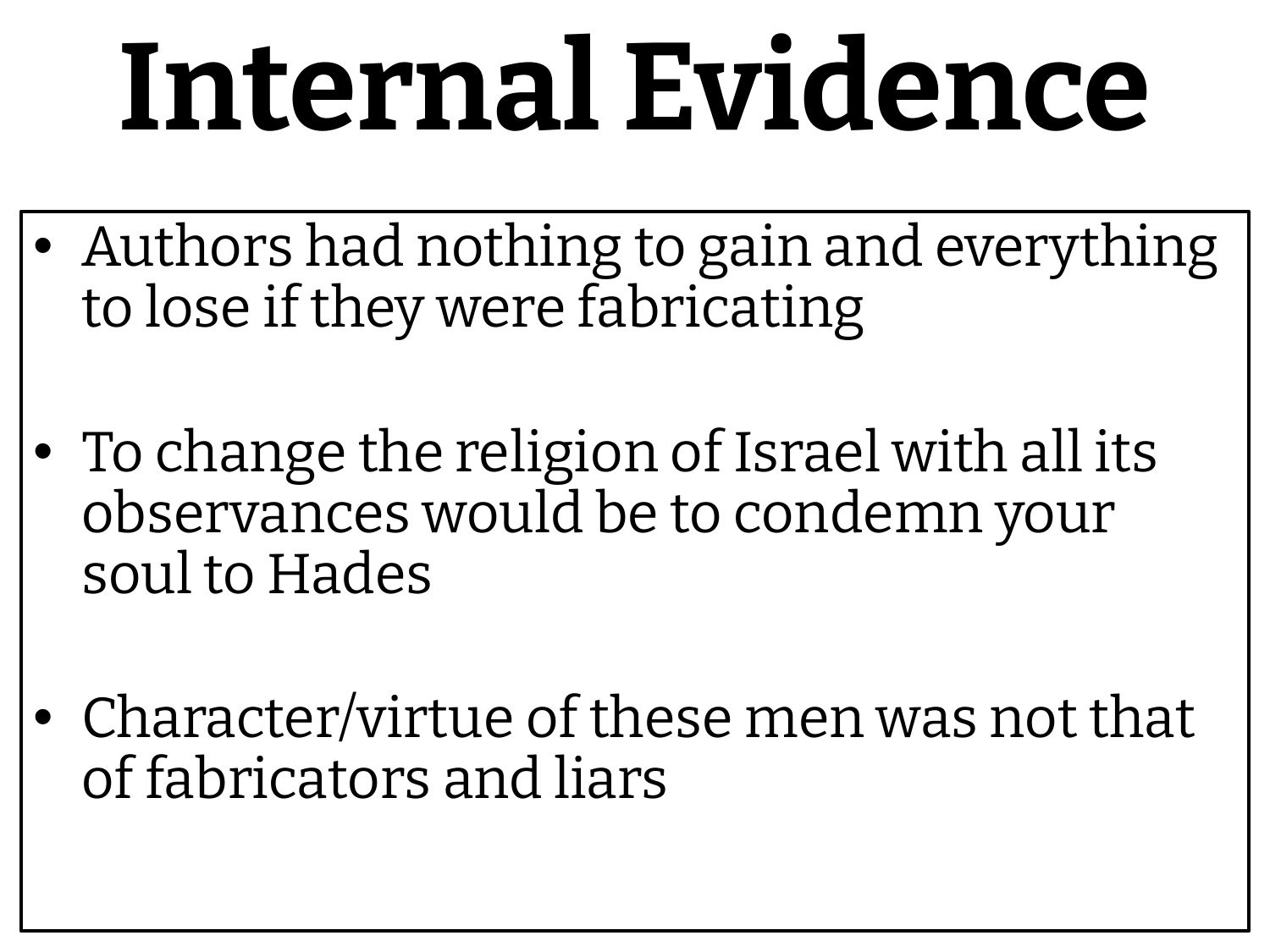

# Internal Evidence
Authors had nothing to gain and everything to lose if they were fabricating

To change the religion of Israel with all its observances would be to condemn your soul to Hades

Character/virtue of these men was not that of fabricators and liars